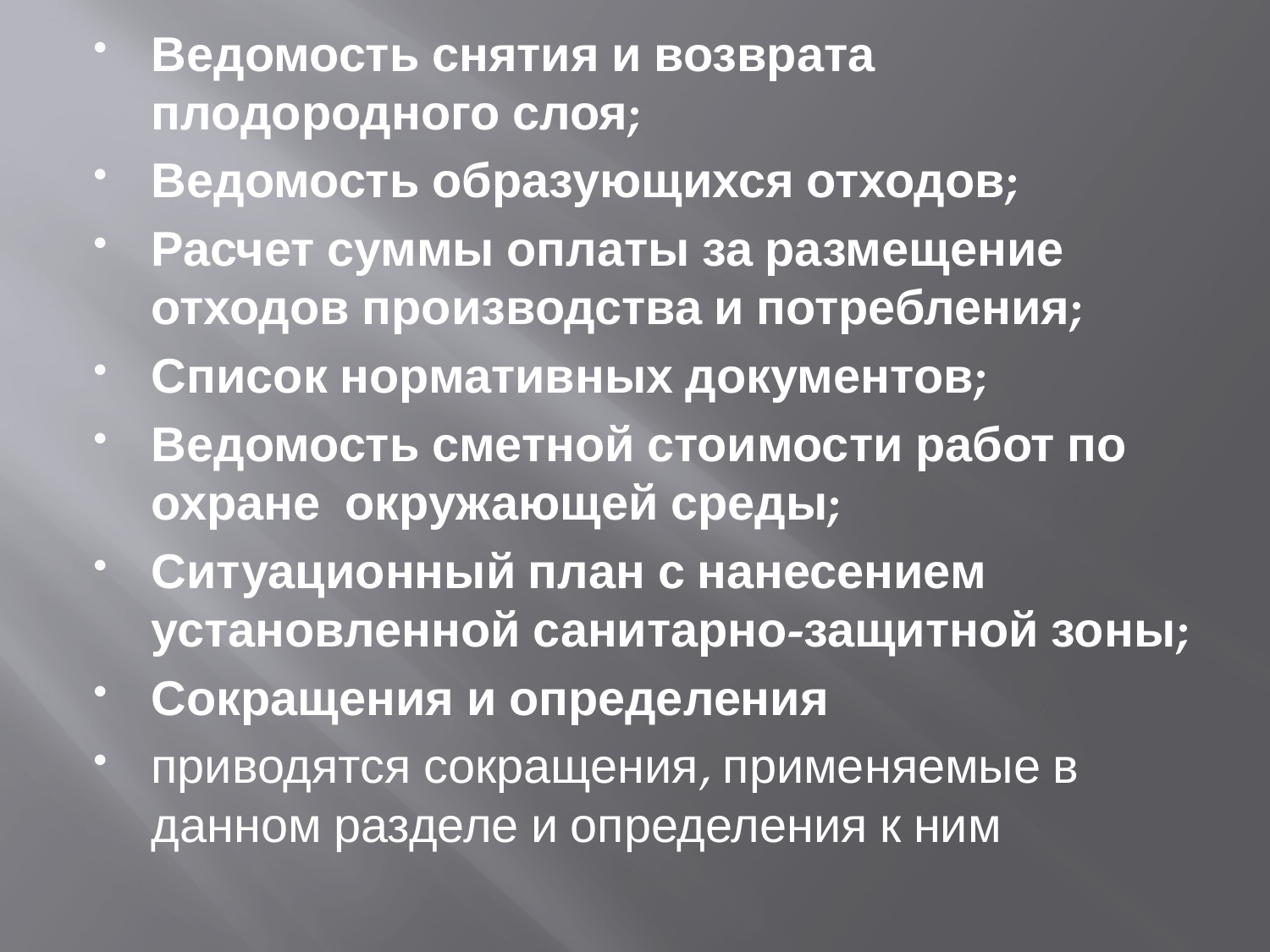

Ведомость снятия и возврата плодородного слоя;
Ведомость образующихся отходов;
Расчет суммы оплаты за размещение отходов производства и потребления;
Список нормативных документов;
Ведомость сметной стоимости работ по охране  окружающей среды;
Ситуационный план с нанесением установленной санитарно-защитной зоны;
Сокращения и определения
приводятся сокращения, применяемые в данном разделе и определения к ним